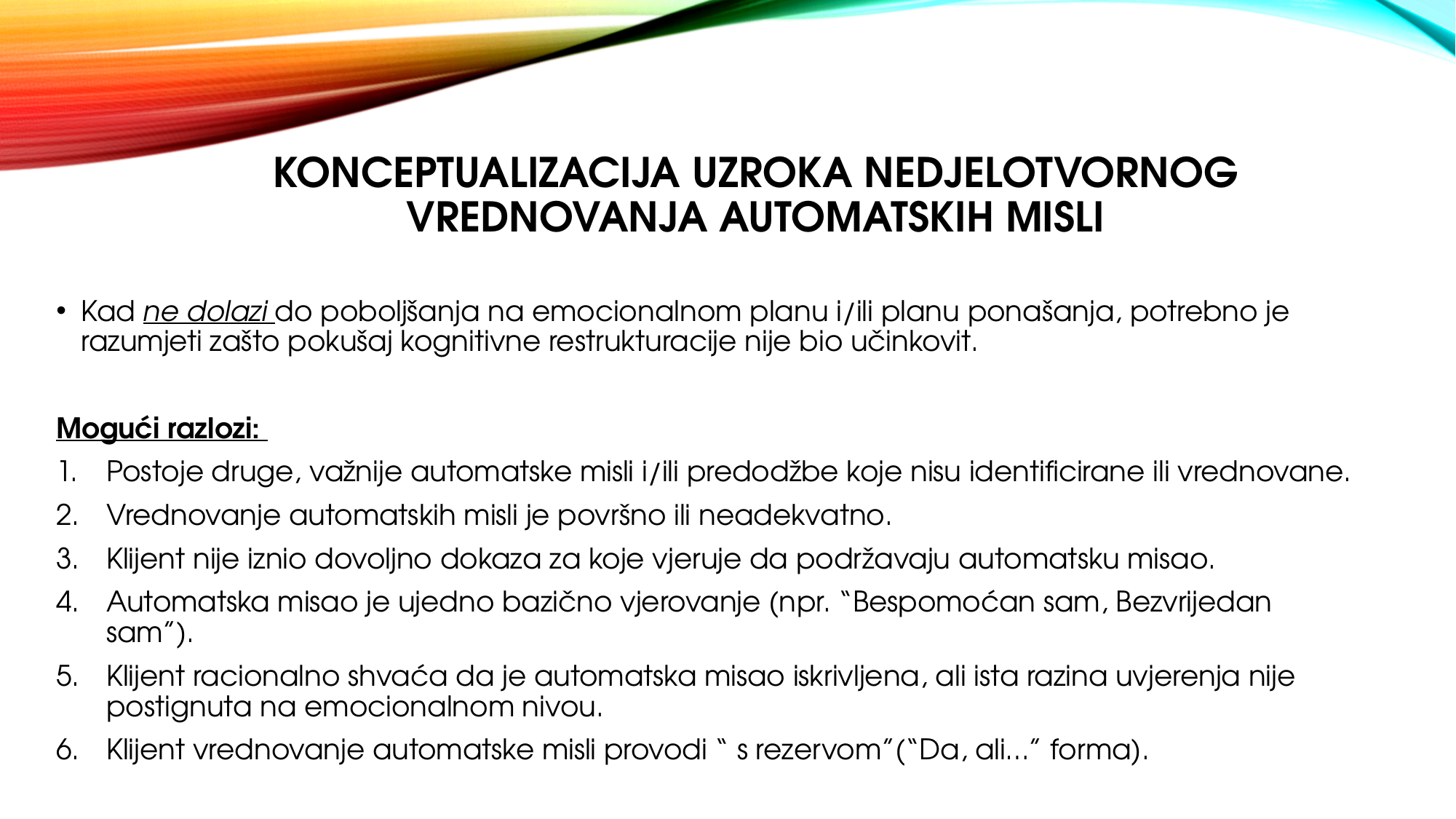

# Konceptualizacija uzroka nedjelotvornog vrednovanja automatskih misli
Kad ne dolazi do poboljšanja na emocionalnom planu i/ili planu ponašanja, potrebno je razumjeti zašto pokušaj kognitivne restrukturacije nije bio učinkovit.

Mogući razlozi:
Postoje druge, važnije automatske misli i/ili predodžbe koje nisu identificirane ili vrednovane.
Vrednovanje automatskih misli je površno ili neadekvatno.
Klijent nije iznio dovoljno dokaza za koje vjeruje da podržavaju automatsku misao.
Automatska misao je ujedno bazično vjerovanje (npr. “Bespomoćan sam, Bezvrijedan sam”).
Klijent racionalno shvaća da je automatska misao iskrivljena, ali ista razina uvjerenja nije postignuta na emocionalnom nivou.
Klijent vrednovanje automatske misli provodi “ s rezervom”(“Da, ali…” forma).